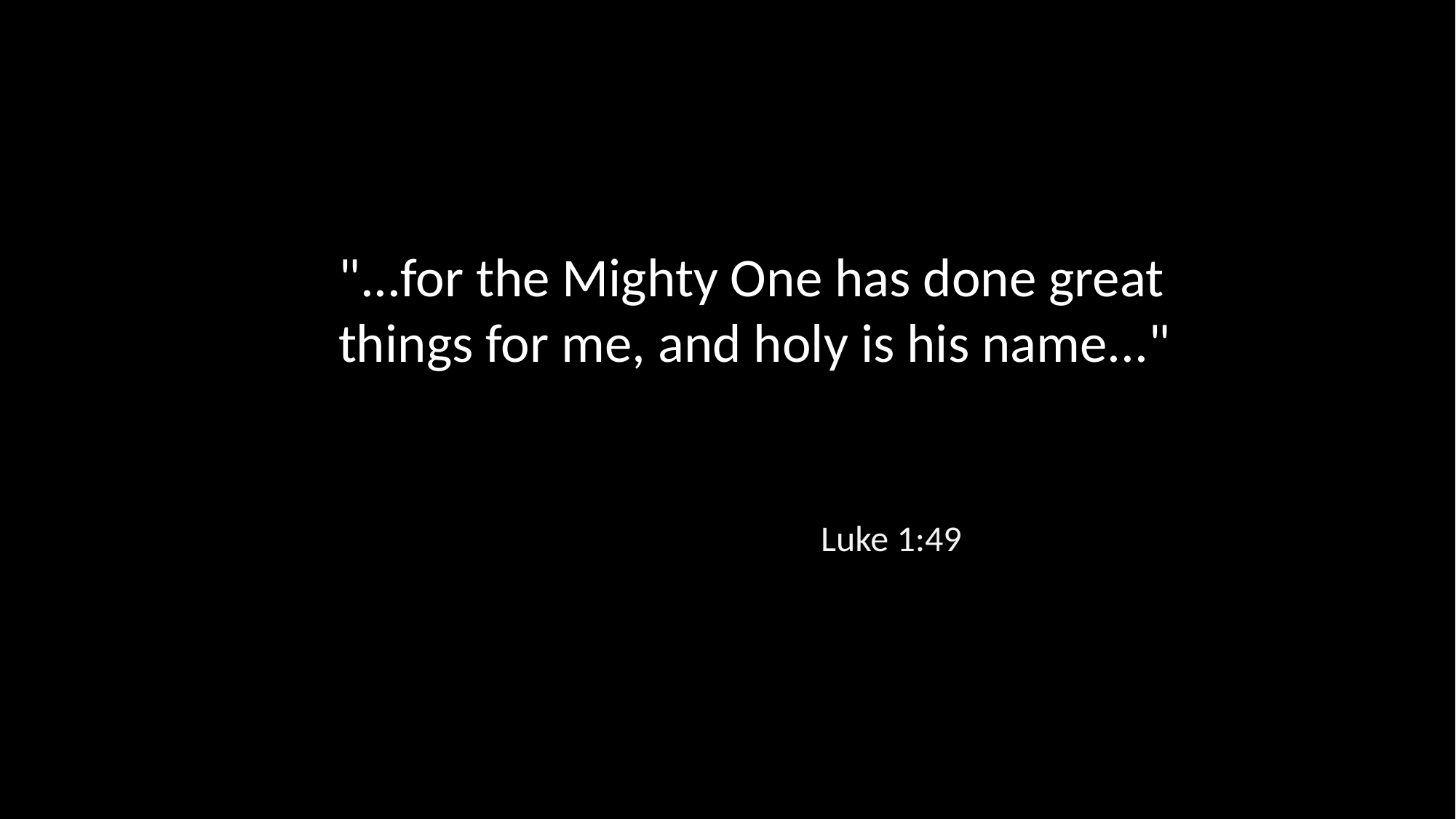

"...for the Mighty One has done great things for me, and holy is his name..."
Luke 1:49